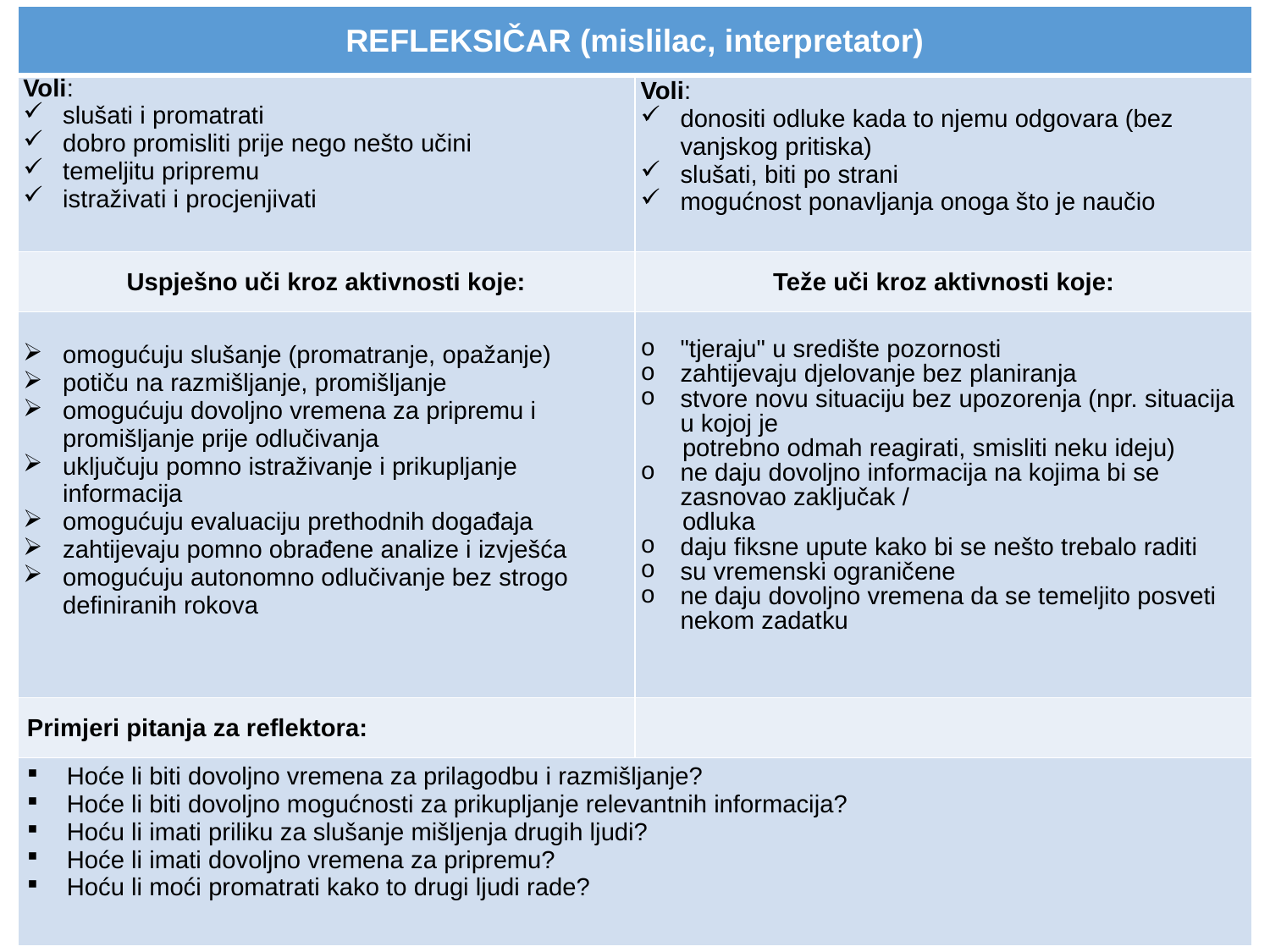

| REFLEKSIČAR (mislilac, interpretator) |  |
| --- | --- |
| Voli: slušati i promatrati dobro promisliti prije nego nešto učini temeljitu pripremu istraživati i procjenjivati | Voli: donositi odluke kada to njemu odgovara (bez vanjskog pritiska) slušati, biti po strani mogućnost ponavljanja onoga što je naučio |
| Uspješno uči kroz aktivnosti koje: | Teže uči kroz aktivnosti koje: |
| omogućuju slušanje (promatranje, opažanje) potiču na razmišljanje, promišljanje omogućuju dovoljno vremena za pripremu i promišljanje prije odlučivanja uključuju pomno istraživanje i prikupljanje informacija omogućuju evaluaciju prethodnih događaja zahtijevaju pomno obrađene analize i izvješća omogućuju autonomno odlučivanje bez strogo definiranih rokova | "tjeraju" u središte pozornosti zahtijevaju djelovanje bez planiranja stvore novu situaciju bez upozorenja (npr. situacija u kojoj je potrebno odmah reagirati, smisliti neku ideju) ne daju dovoljno informacija na kojima bi se zasnovao zaključak / odluka daju fiksne upute kako bi se nešto trebalo raditi su vremenski ograničene ne daju dovoljno vremena da se temeljito posveti nekom zadatku |
| Primjeri pitanja za reflektora: |  |
| Hoće li biti dovoljno vremena za prilagodbu i razmišljanje? Hoće li biti dovoljno mogućnosti za prikupljanje relevantnih informacija? Hoću li imati priliku za slušanje mišljenja drugih ljudi? Hoće li imati dovoljno vremena za pripremu? Hoću li moći promatrati kako to drugi ljudi rade? |  |